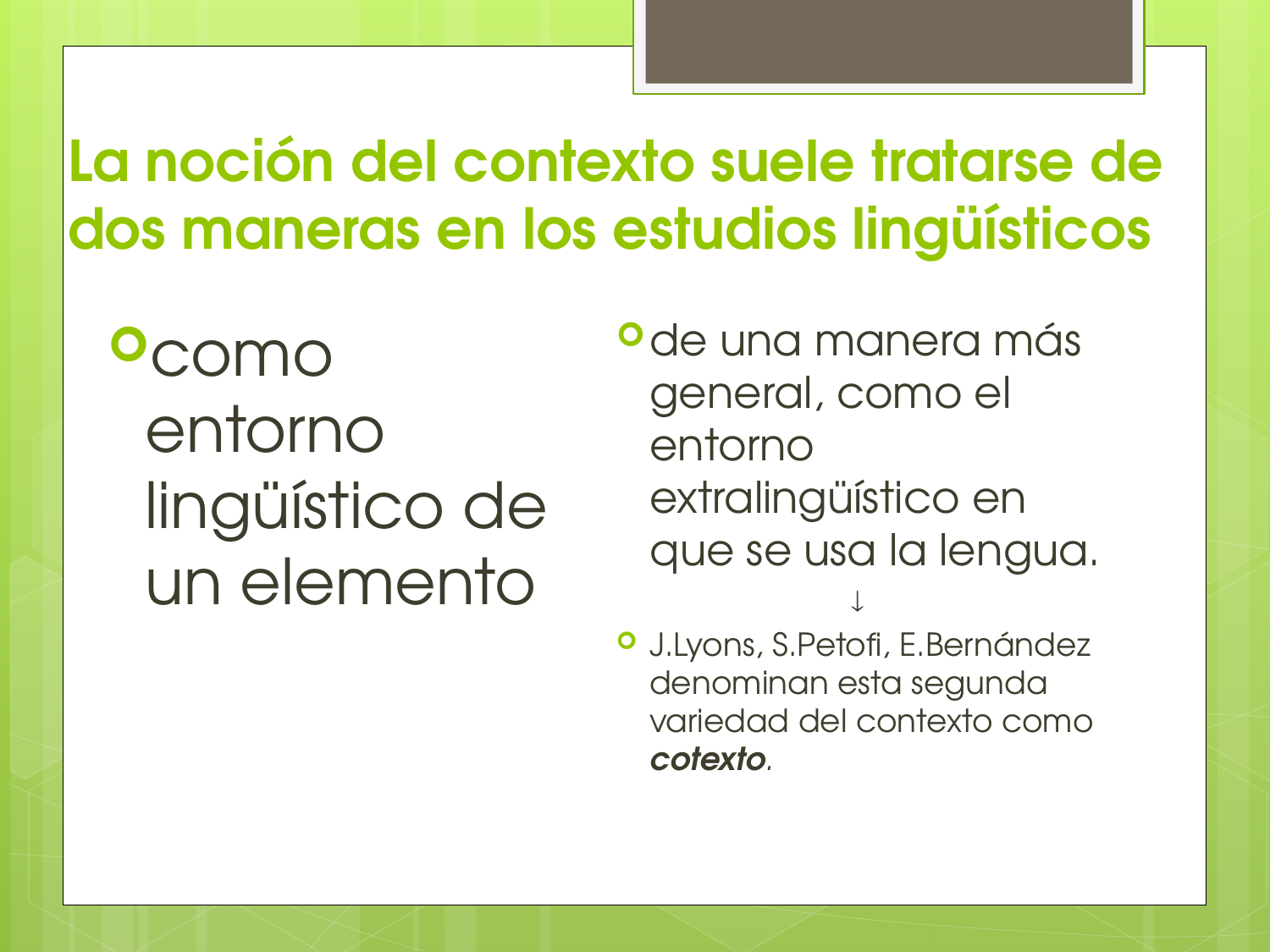

# La noción del contexto suele tratarse de dos maneras en los estudios lingüísticos
como entorno lingüístico de un elemento

de una manera más general, como el entorno extralingüístico en que se usa la lengua.
↓
J.Lyons, S.Petofi, E.Bernández denominan esta segunda variedad del contexto como cotexto.